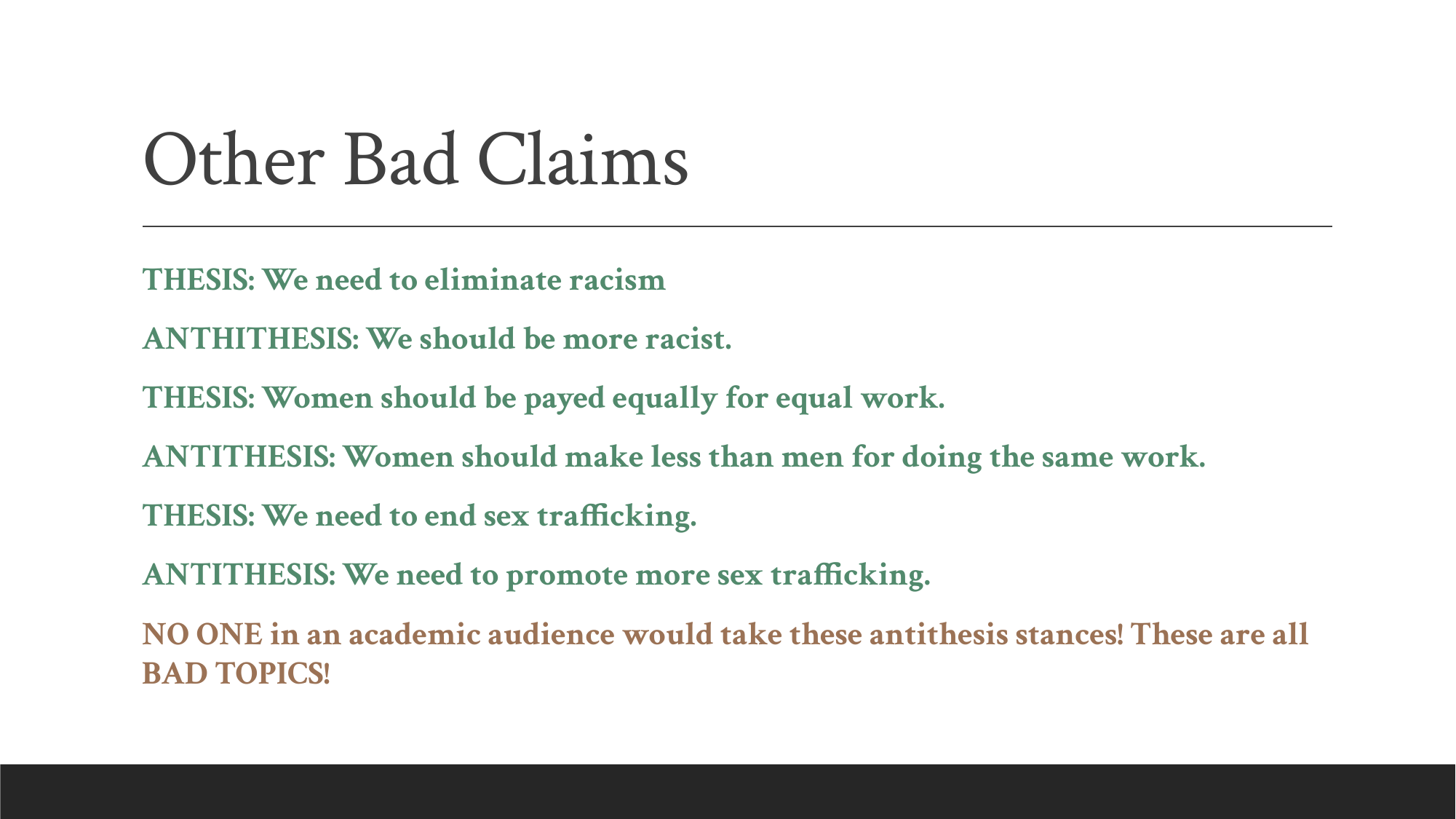

# Other Bad Claims
THESIS: We need to eliminate racism
ANTHITHESIS: We should be more racist.
THESIS: Women should be payed equally for equal work.
ANTITHESIS: Women should make less than men for doing the same work.
THESIS: We need to end sex trafficking.
ANTITHESIS: We need to promote more sex trafficking.
NO ONE in an academic audience would take these antithesis stances! These are all BAD TOPICS!